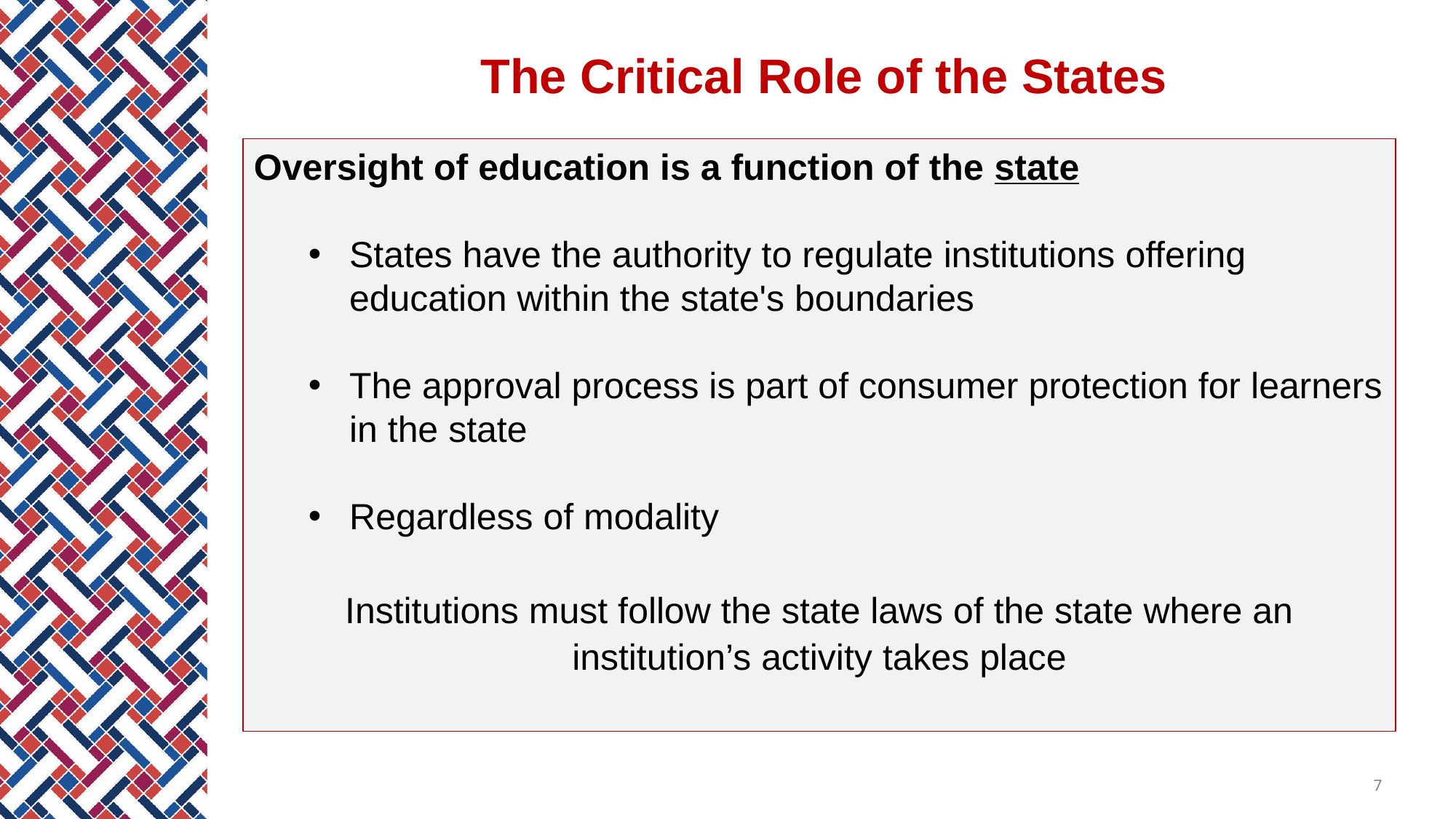

# The Critical Role of the States
Oversight of education is a function of the state

States have the authority to regulate institutions offering education within the state's boundaries

The approval process is part of consumer protection for learners in the state

Regardless of modality

Institutions must follow the state laws of the state where an institution’s activity takes place